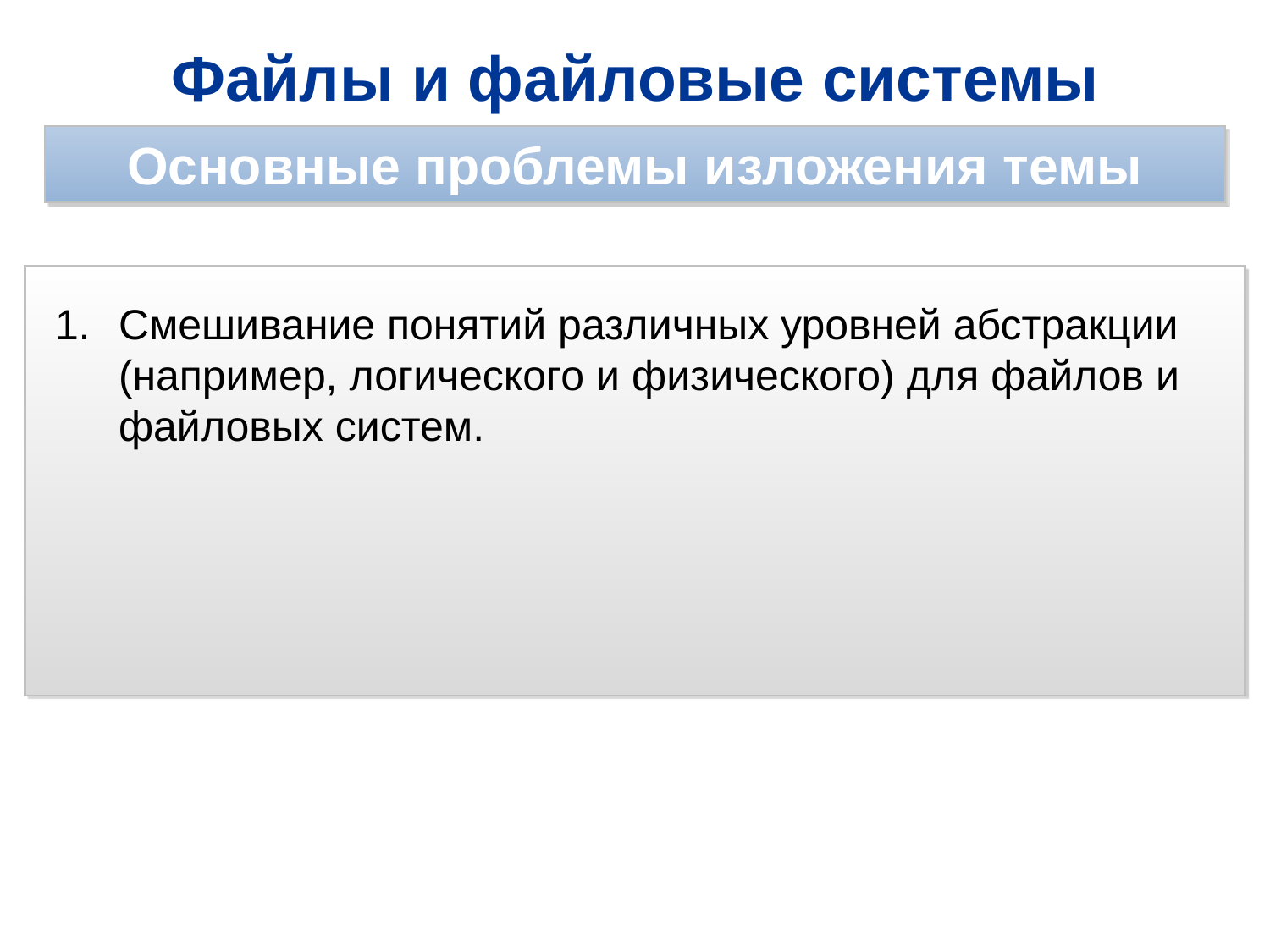

Файлы и файловые системы
Основные проблемы изложения темы
Смешивание понятий различных уровней абстракции (например, логического и физического) для файлов и файловых систем.